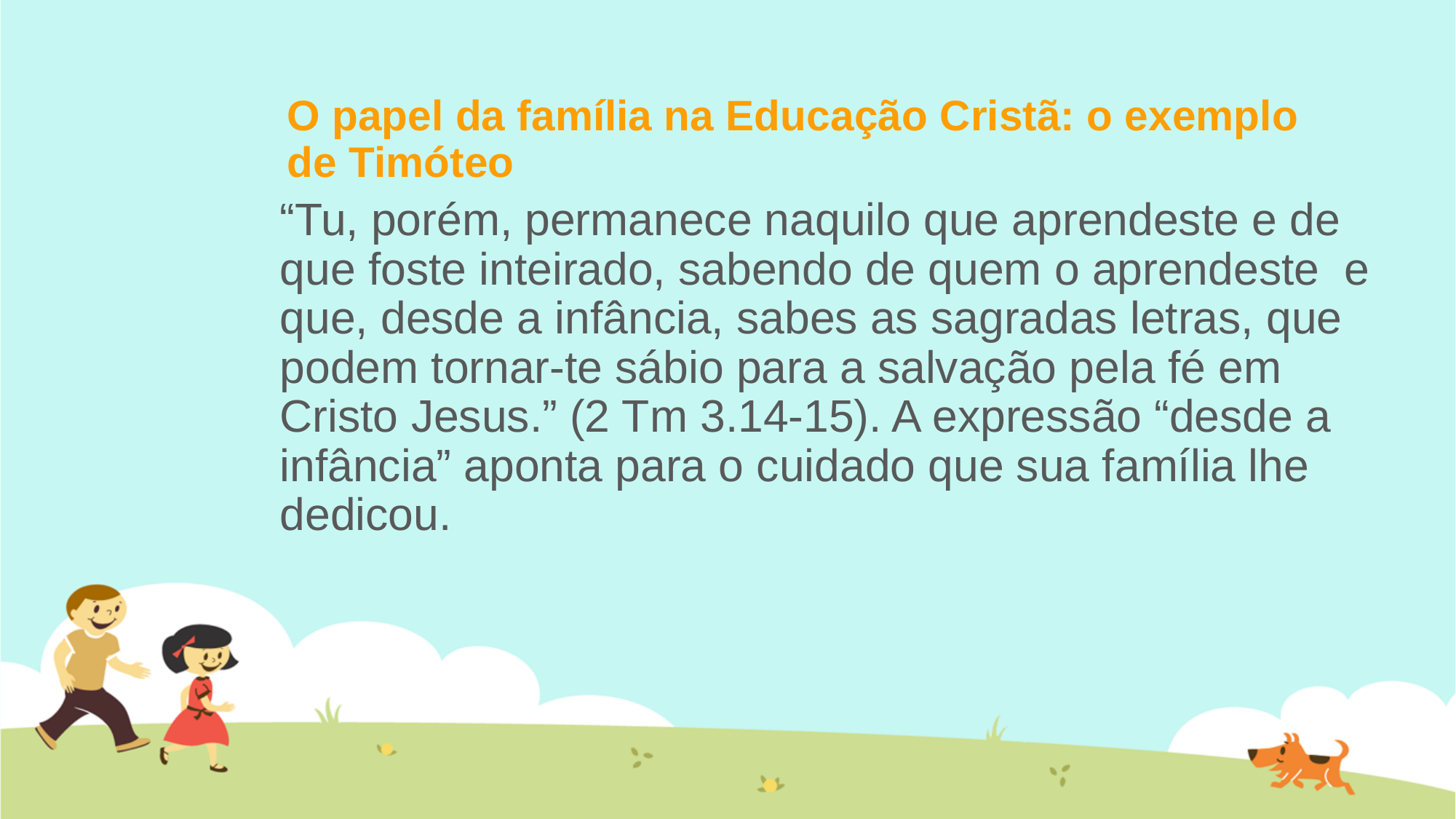

# O papel da família na Educação Cristã: o exemplo de Timóteo
“Tu, porém, permanece naquilo que aprendeste e de que foste inteirado, sabendo de quem o aprendeste  e que, desde a infância, sabes as sagradas letras, que podem tornar-te sábio para a salvação pela fé em Cristo Jesus.” (2 Tm 3.14-15). A expressão “desde a infância” aponta para o cuidado que sua família lhe dedicou.